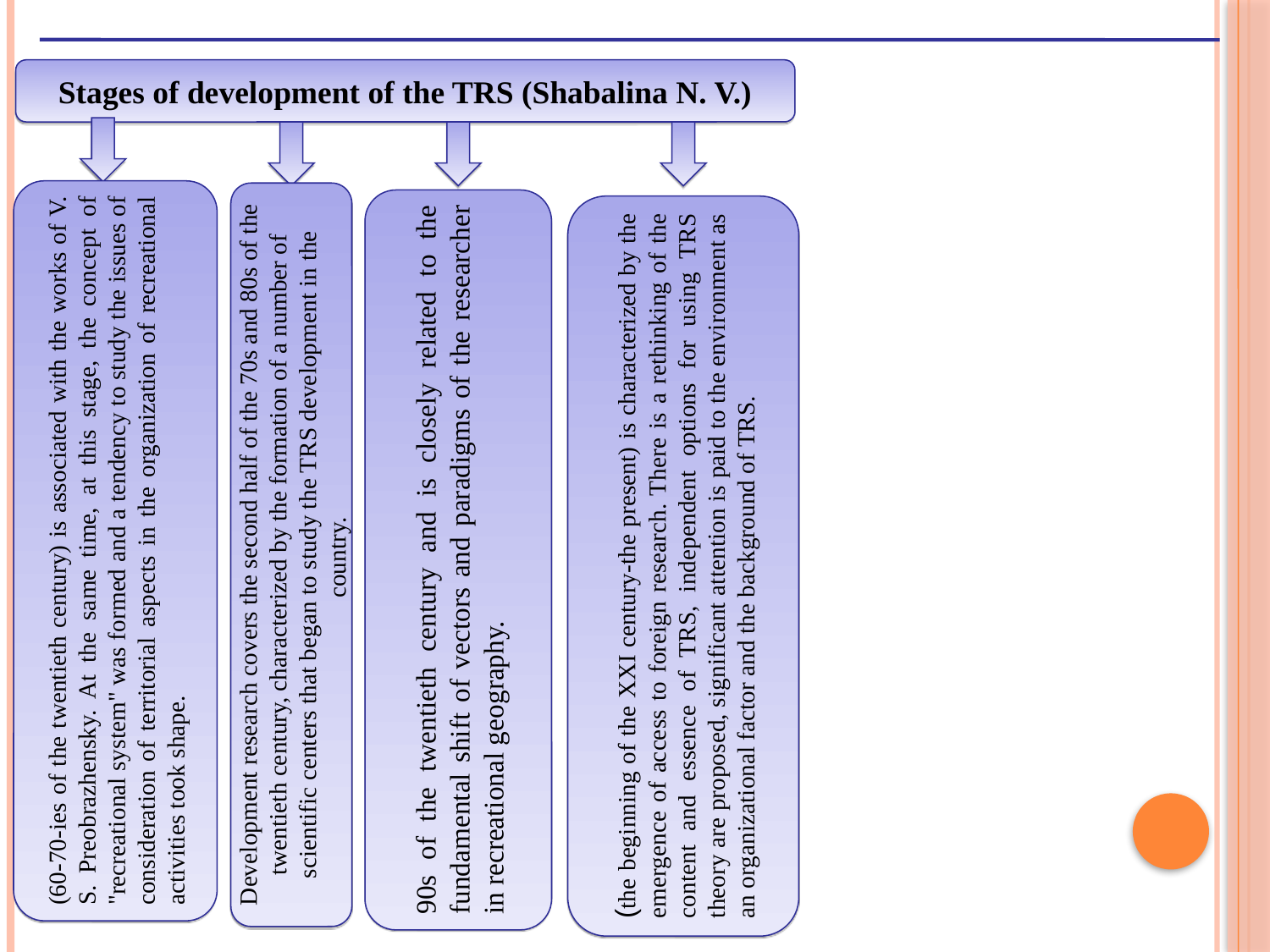

Stages of development of the TRS (Shabalina N. V.)

(60-70-ies of the twentieth century) is associated with the works of V. S. Preobrazhensky. At the same time, at this stage, the concept of "recreational system" was formed and a tendency to study the issues of consideration of territorial aspects in the organization of recreational activities took shape.
Development research covers the second half of the 70s and 80s of the twentieth century, characterized by the formation of a number of scientific centers that began to study the TRS development in the country.
90s of the twentieth century and is closely related to the fundamental shift of vectors and paradigms of the researcher in recreational geography.
(the beginning of the XXI century-the present) is characterized by the emergence of access to foreign research. There is a rethinking of the content and essence of TRS, independent options for using TRS theory are proposed, significant attention is paid to the environment as an organizational factor and the background of TRS.